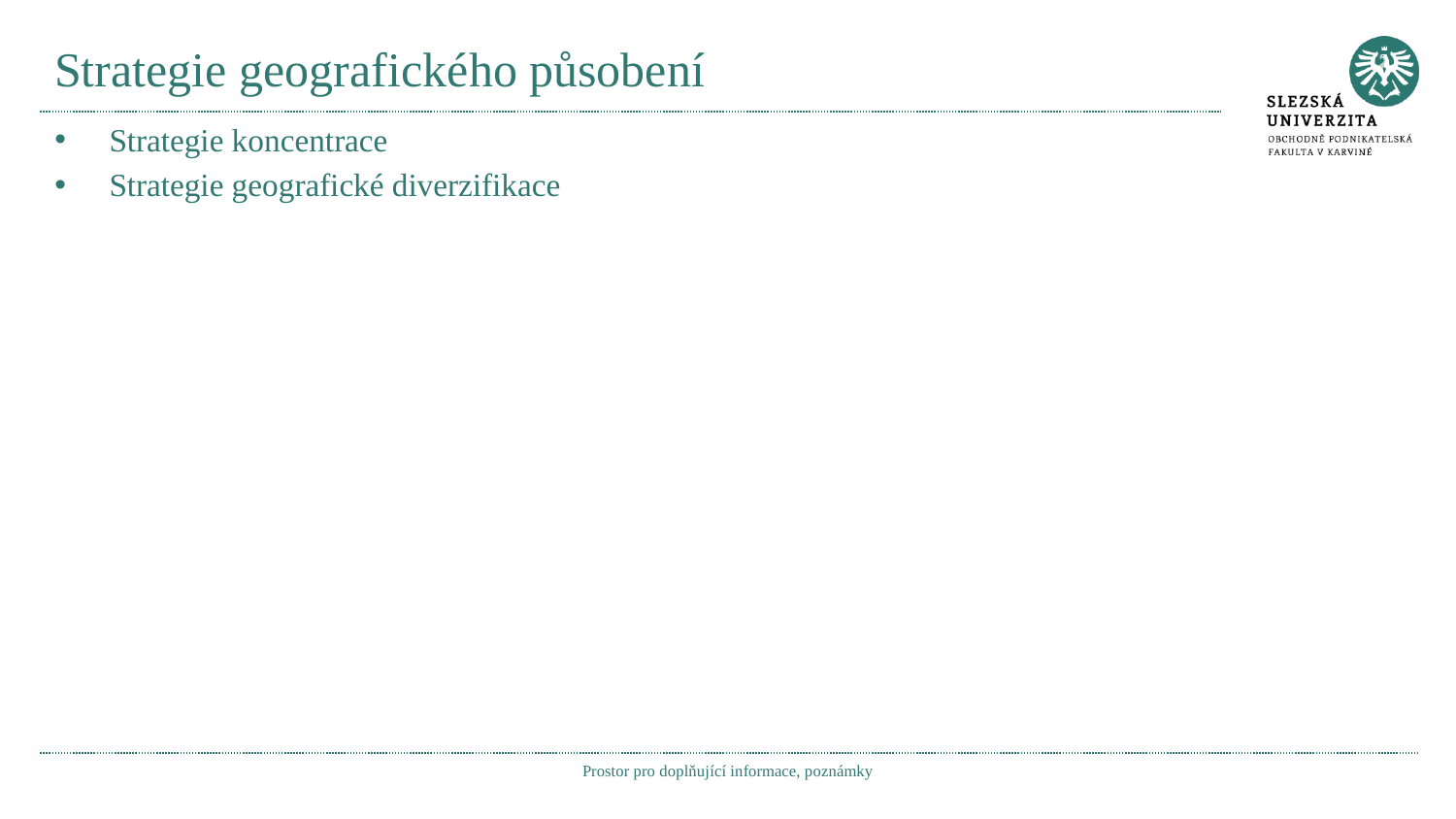

# Strategie geografického působení
Strategie koncentrace
Strategie geografické diverzifikace

Prostor pro doplňující informace, poznámky